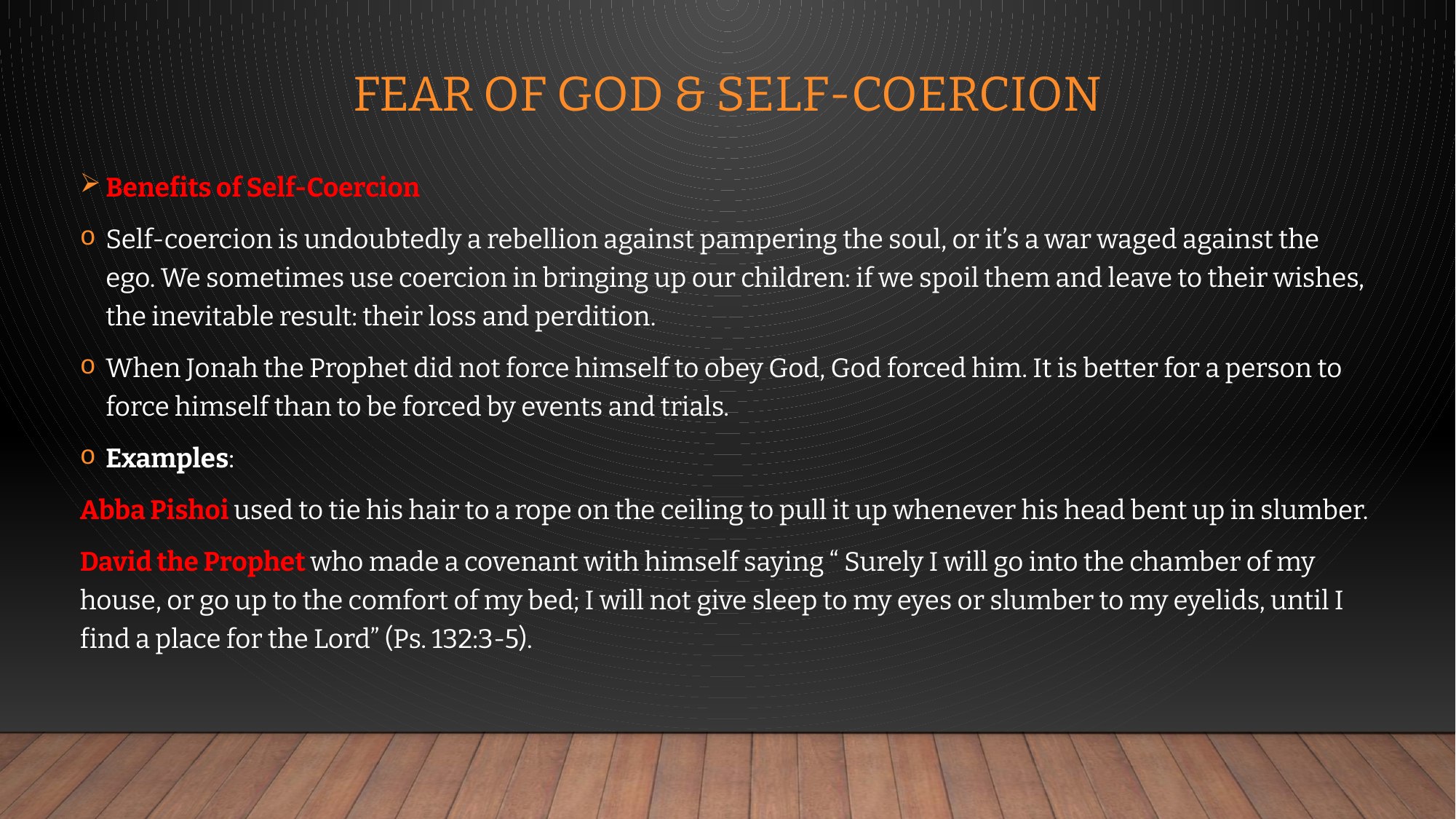

# Fear of god & Self-Coercion
Benefits of Self-Coercion
Self-coercion is undoubtedly a rebellion against pampering the soul, or it’s a war waged against the ego. We sometimes use coercion in bringing up our children: if we spoil them and leave to their wishes, the inevitable result: their loss and perdition.
When Jonah the Prophet did not force himself to obey God, God forced him. It is better for a person to force himself than to be forced by events and trials.
Examples:
Abba Pishoi used to tie his hair to a rope on the ceiling to pull it up whenever his head bent up in slumber.
David the Prophet who made a covenant with himself saying “ Surely I will go into the chamber of my house, or go up to the comfort of my bed; I will not give sleep to my eyes or slumber to my eyelids, until I find a place for the Lord” (Ps. 132:3-5).